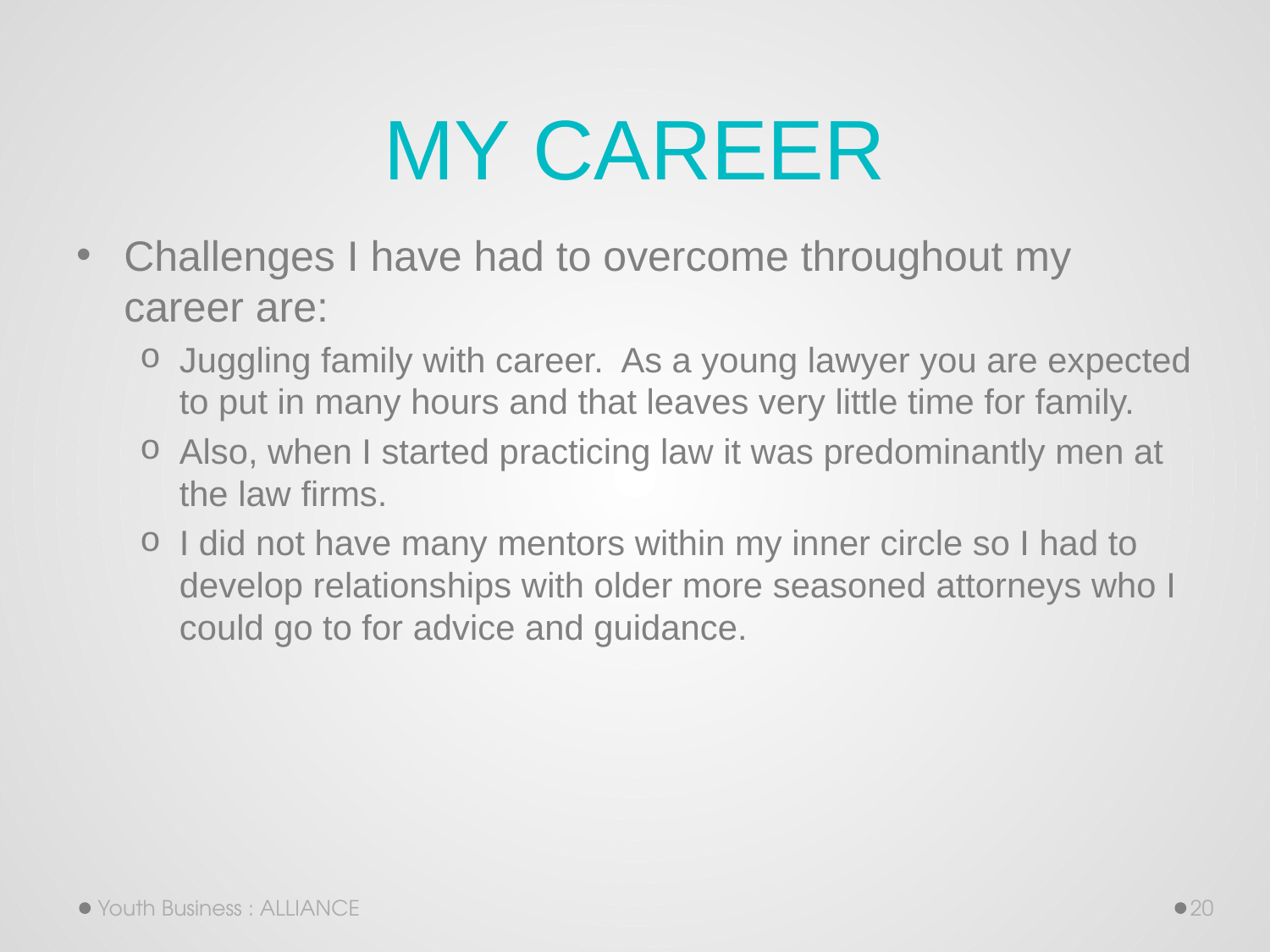

# My Career
Challenges I have had to overcome throughout my career are:
Juggling family with career.  As a young lawyer you are expected to put in many hours and that leaves very little time for family.
Also, when I started practicing law it was predominantly men at the law firms.
I did not have many mentors within my inner circle so I had to develop relationships with older more seasoned attorneys who I could go to for advice and guidance.
Youth Business : ALLIANCE
20